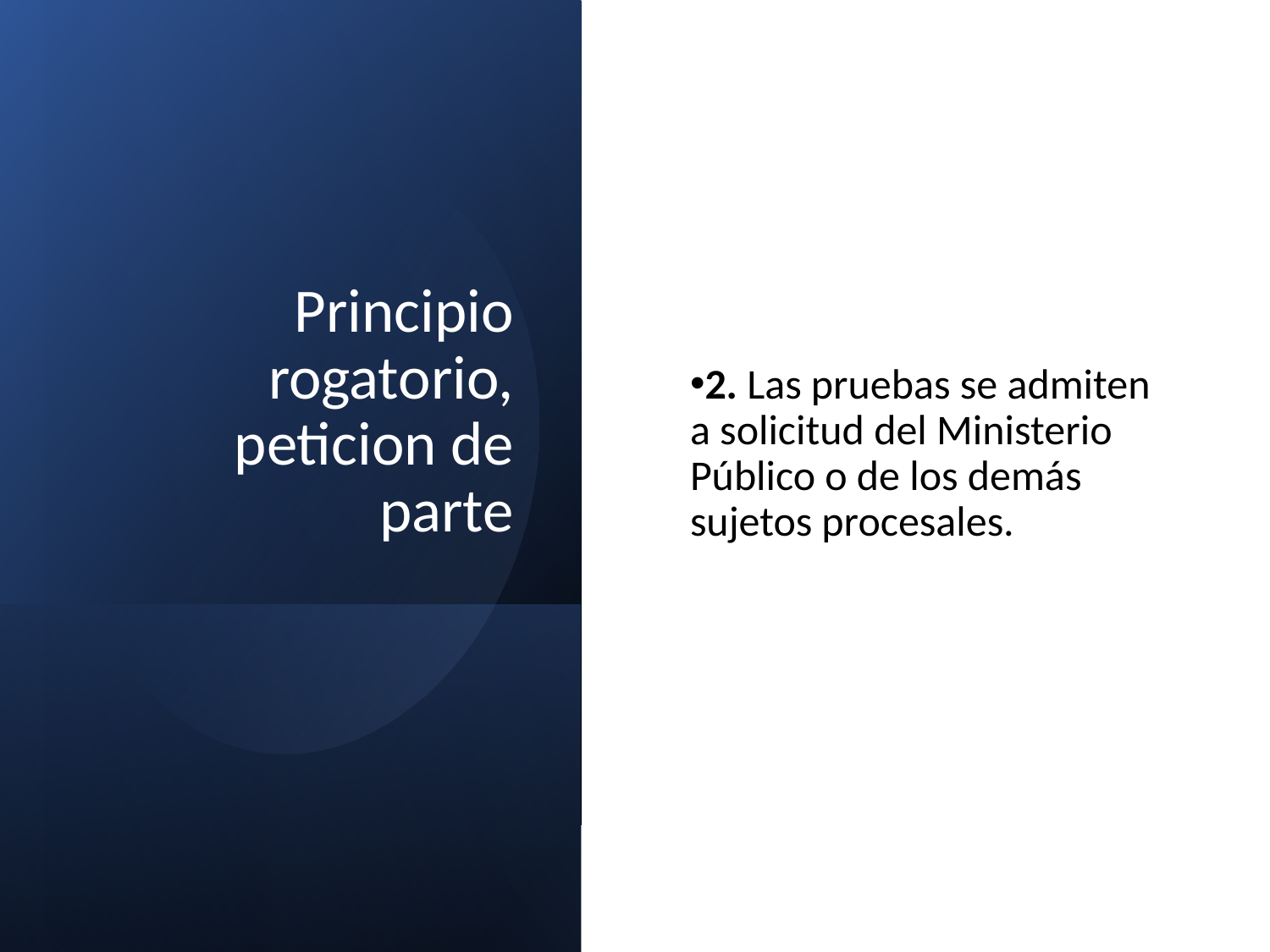

# Principio rogatorio, peticion de parte
2. Las pruebas se admiten a solicitud del Ministerio Público o de los demás sujetos procesales.